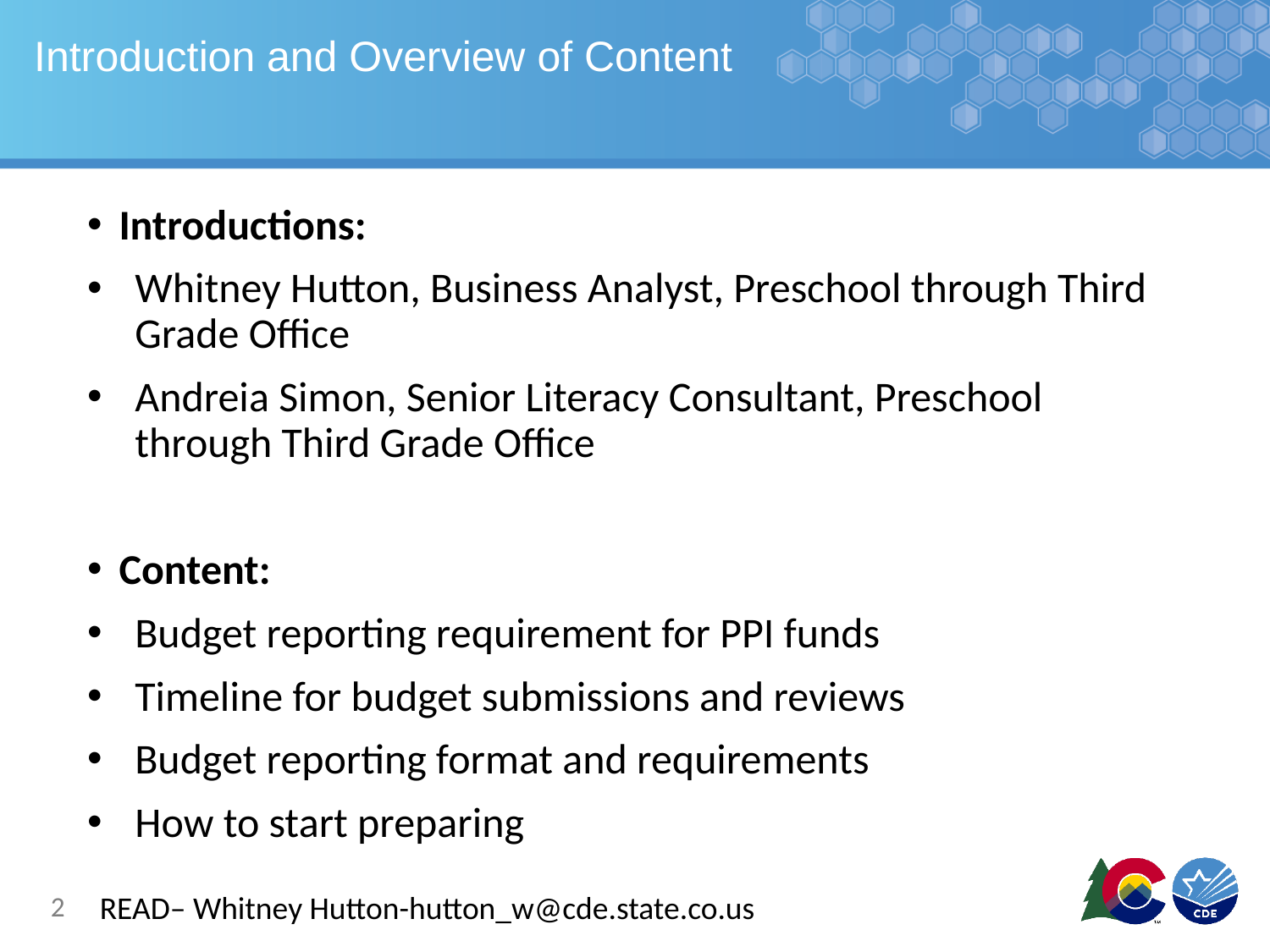

# Introduction and Overview of Content
Introductions:
Whitney Hutton, Business Analyst, Preschool through Third Grade Office
Andreia Simon, Senior Literacy Consultant, Preschool through Third Grade Office

Content:
Budget reporting requirement for PPI funds
Timeline for budget submissions and reviews
Budget reporting format and requirements
How to start preparing
READ– Whitney Hutton-hutton_w@cde.state.co.us
2